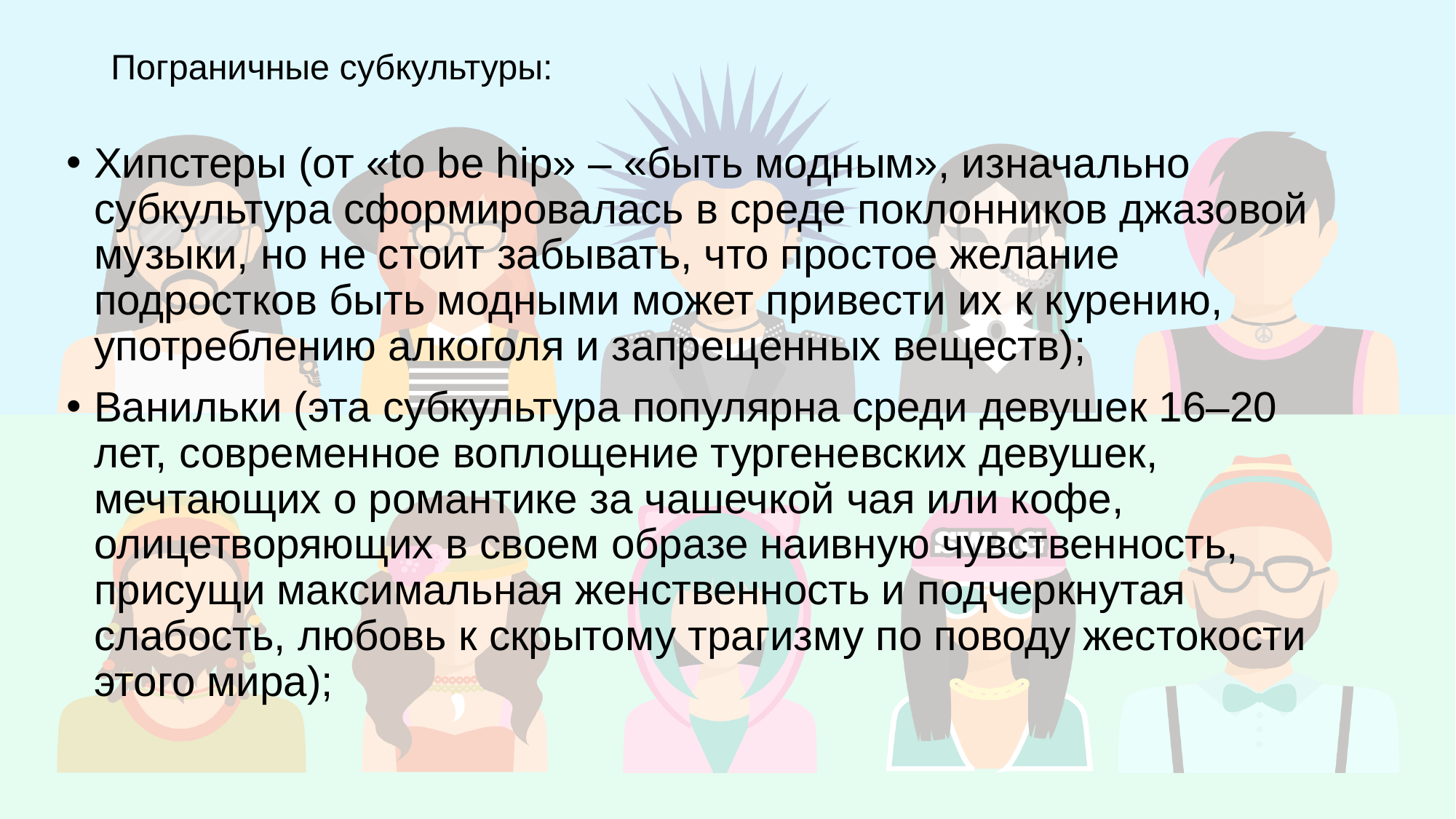

# Пограничные субкультуры:
Хипстеры (от «to be hip» – «быть модным», изначально субкультура сформировалась в среде поклонников джазовой музыки, но не стоит забывать, что простое желание подростков быть модными может привести их к курению, употреблению алкоголя и запрещенных веществ);
Ванильки (эта субкультура популярна среди девушек 16–20 лет, современное воплощение тургеневских девушек, мечтающих о романтике за чашечкой чая или кофе, олицетворяющих в своем образе наивную чувственность, присущи максимальная женственность и подчеркнутая слабость, любовь к скрытому трагизму по поводу жестокости этого мира);